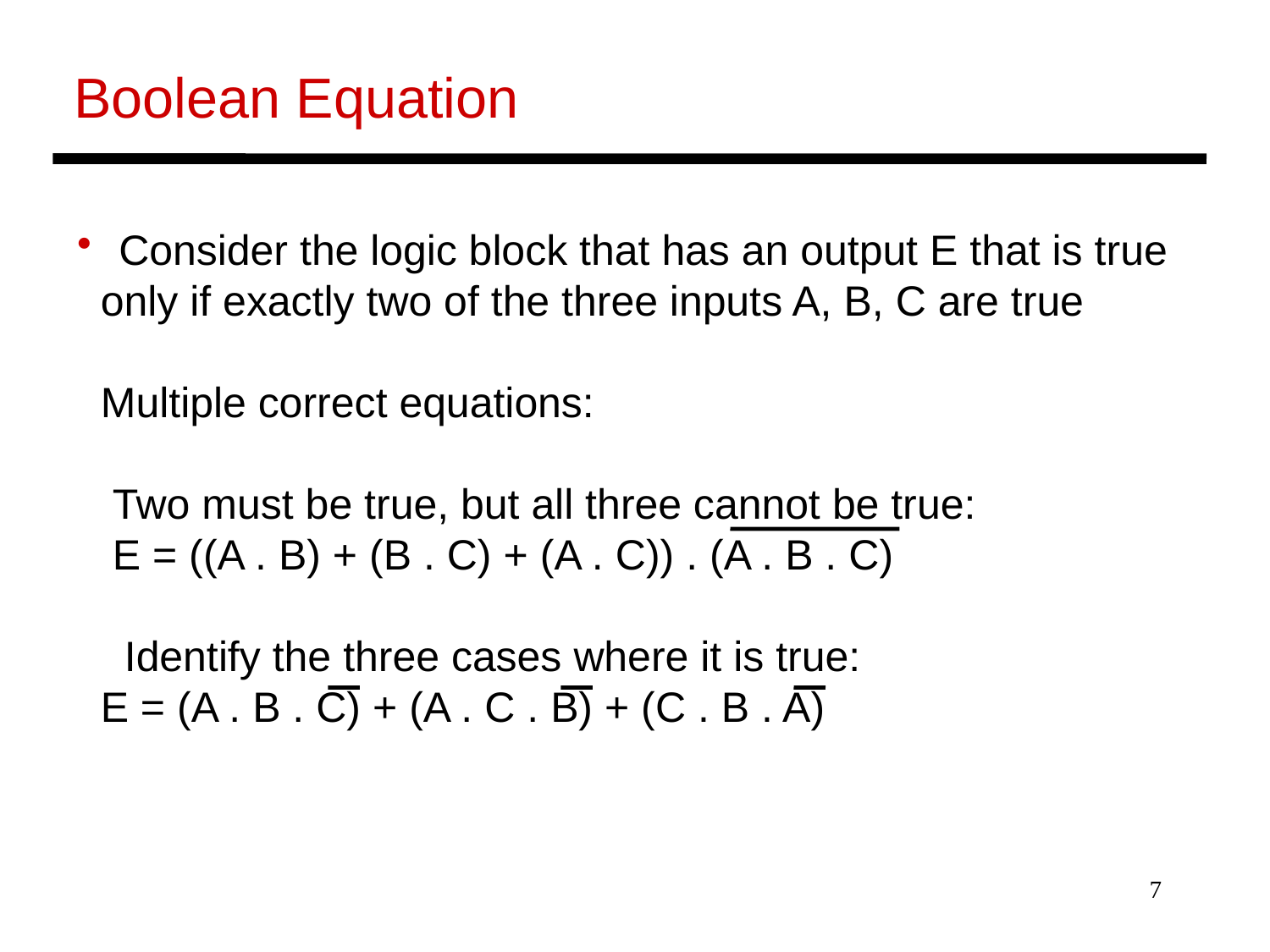

Boolean Equation

 Consider the logic block that has an output E that is true
  only if exactly two of the three inputs A, B, C are true

  Multiple correct equations:

   Two must be true, but all three cannot be true:
   E = ((A . B) + (B . C) + (A . C)) . (A . B . C)

    Identify the three cases where it is true:
  E = (A . B . C) + (A . C . B) + (C . B . A)

7